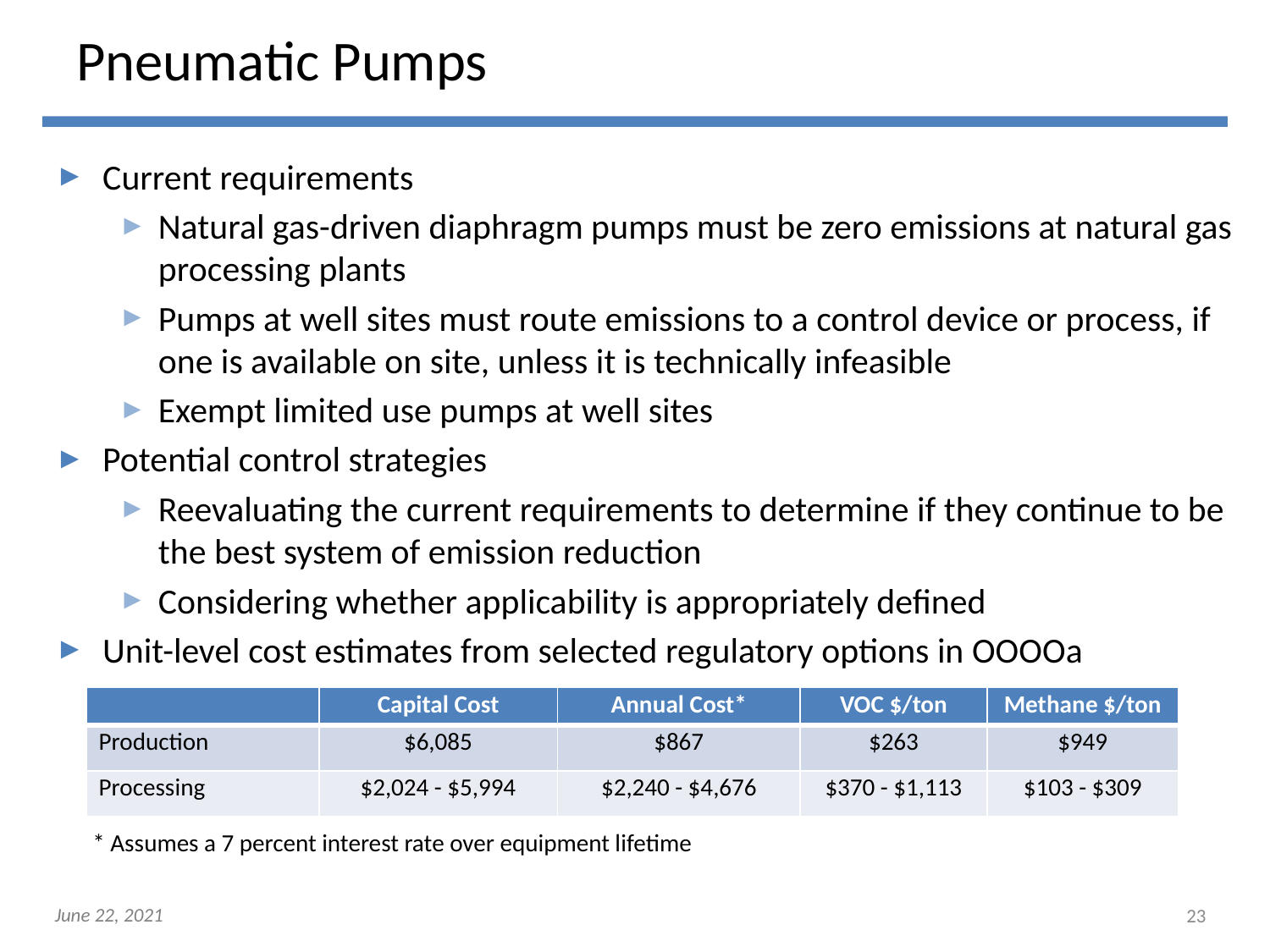

# Pneumatic Pumps
Current requirements
Natural gas-driven diaphragm pumps must be zero emissions at natural gas processing plants
Pumps at well sites must route emissions to a control device or process, if one is available on site, unless it is technically infeasible
Exempt limited use pumps at well sites
Potential control strategies
Reevaluating the current requirements to determine if they continue to be the best system of emission reduction
Considering whether applicability is appropriately defined
Unit-level cost estimates from selected regulatory options in OOOOa

|  | Capital Cost | Annual Cost\* | VOC $/ton | Methane $/ton |
| --- | --- | --- | --- | --- |
| Production | $6,085 | $867 | $263 | $949 |
| Processing | $2,024 - $5,994 | $2,240 - $4,676 | $370 - $1,113 | $103 - $309 |
* Assumes a 7 percent interest rate over equipment lifetime
23